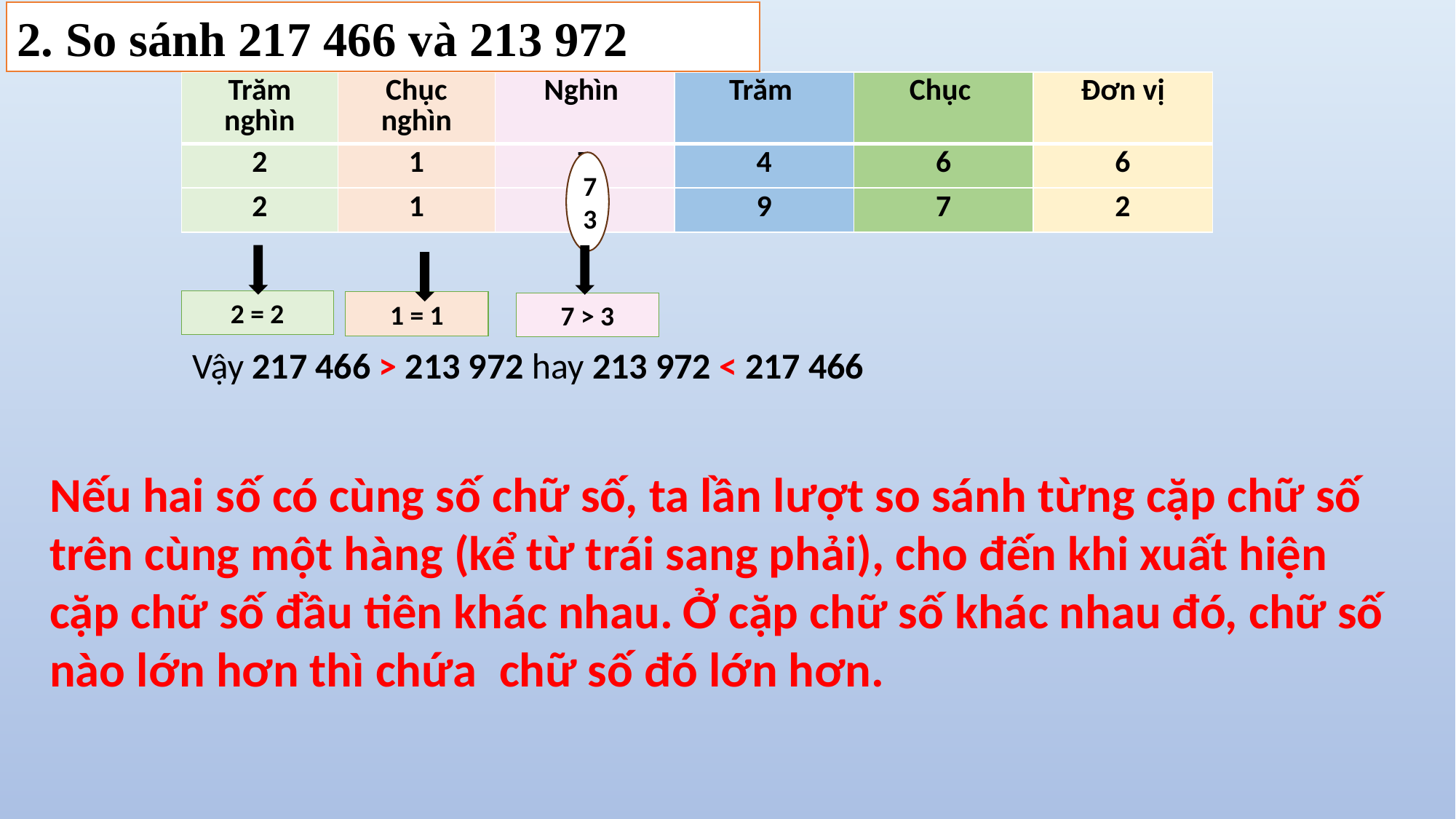

2. So sánh 217 466 và 213 972
| Trăm nghìn | Chục nghìn | Nghìn | Trăm | Chục | Đơn vị |
| --- | --- | --- | --- | --- | --- |
| 2 | 1 | 7 | 4 | 6 | 6 |
| 2 | 1 | 3 | 9 | 7 | 2 |
7
3

2 = 2
1 = 1
7 > 3
Vậy 217 466 > 213 972 hay 213 972 < 217 466
Nếu hai số có cùng số chữ số, ta lần lượt so sánh từng cặp chữ số trên cùng một hàng (kể từ trái sang phải), cho đến khi xuất hiện cặp chữ số đầu tiên khác nhau. Ở cặp chữ số khác nhau đó, chữ số nào lớn hơn thì chứa  chữ số đó lớn hơn.